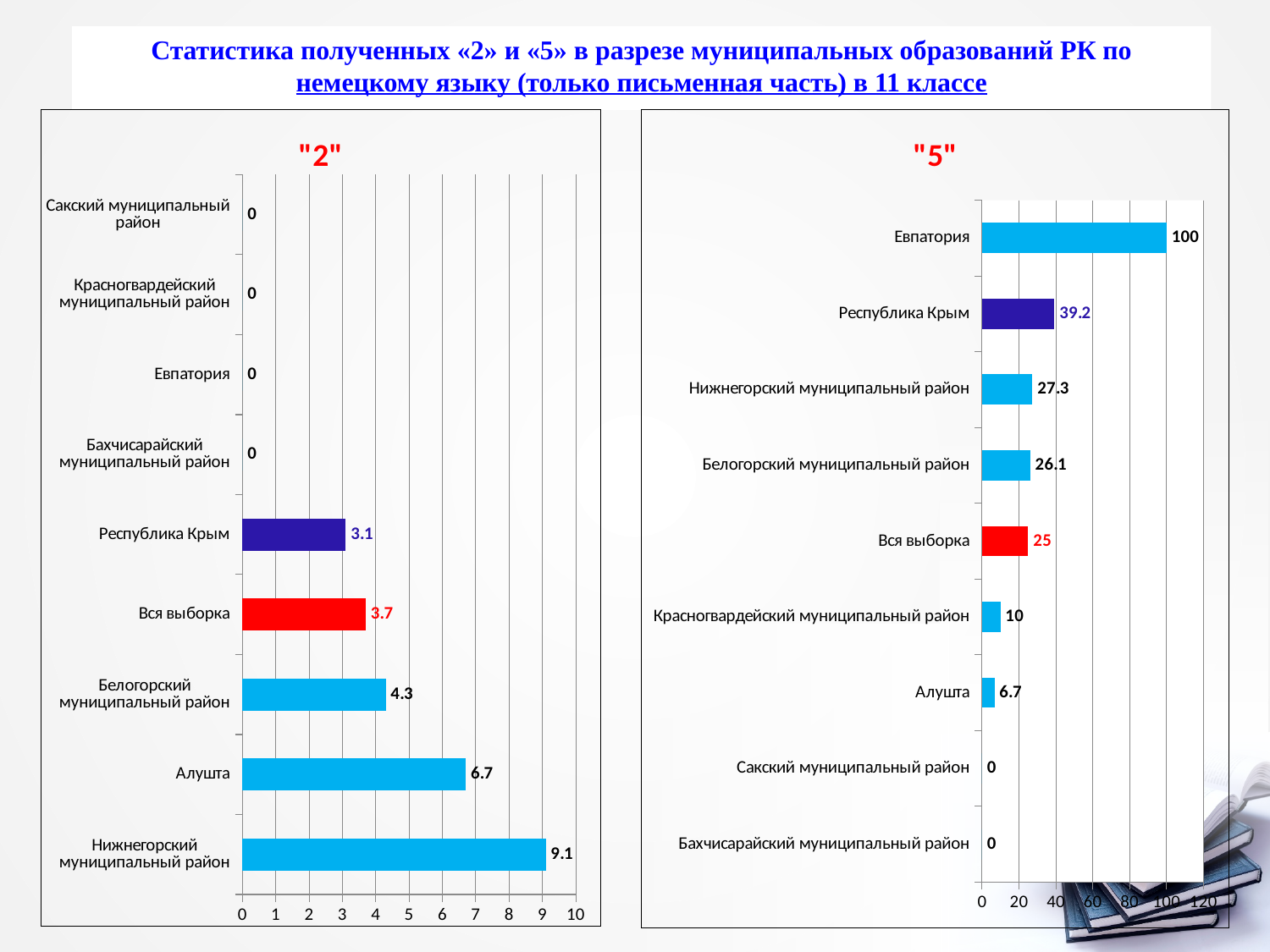

Статистика полученных «2» и «5» в разрезе муниципальных образований РК по немецкому языку (только письменная часть) в 11 классе

### Chart:

| Category |  |
|---|---|
| Нижнегорский муниципальный район | 9.1 |
| Алушта | 6.7 |
| Белогорский муниципальный район | 4.3 |
| Вся выборка | 3.7 |
| Республика Крым | 3.1 |
| Бахчисарайский муниципальный район | 0.0 |
| Евпатория | 0.0 |
| Красногвардейский муниципальный район | 0.0 |
| Сакский муниципальный район | 0.0 |

### Chart:

| Category |  |
|---|---|
| Бахчисарайский муниципальный район | 0.0 |
| Сакский муниципальный район | 0.0 |
| Алушта | 6.7 |
| Красногвардейский муниципальный район | 10.0 |
| Вся выборка | 25.0 |
| Белогорский муниципальный район | 26.1 |
| Нижнегорский муниципальный район | 27.3 |
| Республика Крым | 39.2 |
| Евпатория | 100.0 |